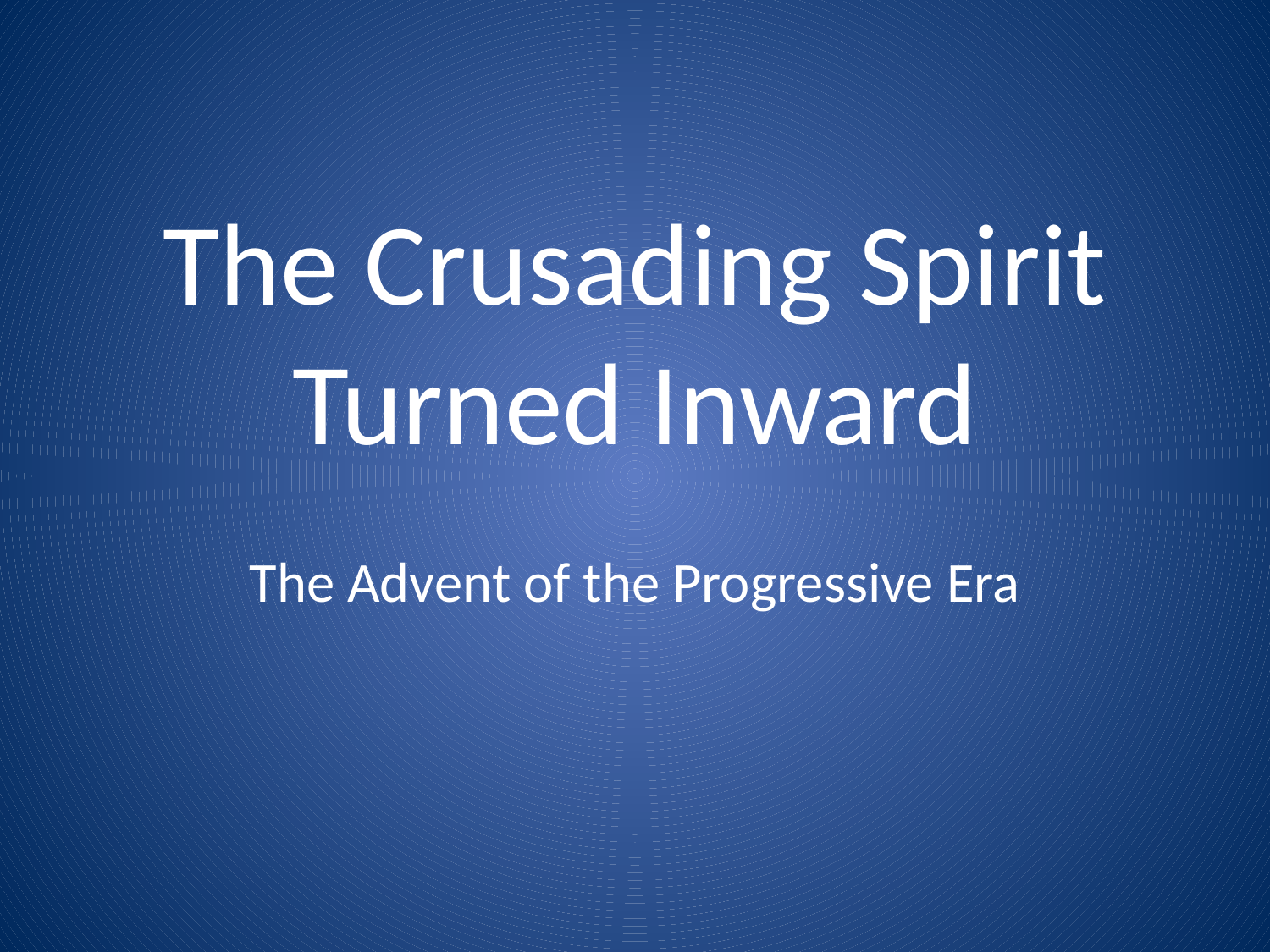

# The Crusading Spirit Turned Inward
The Advent of the Progressive Era